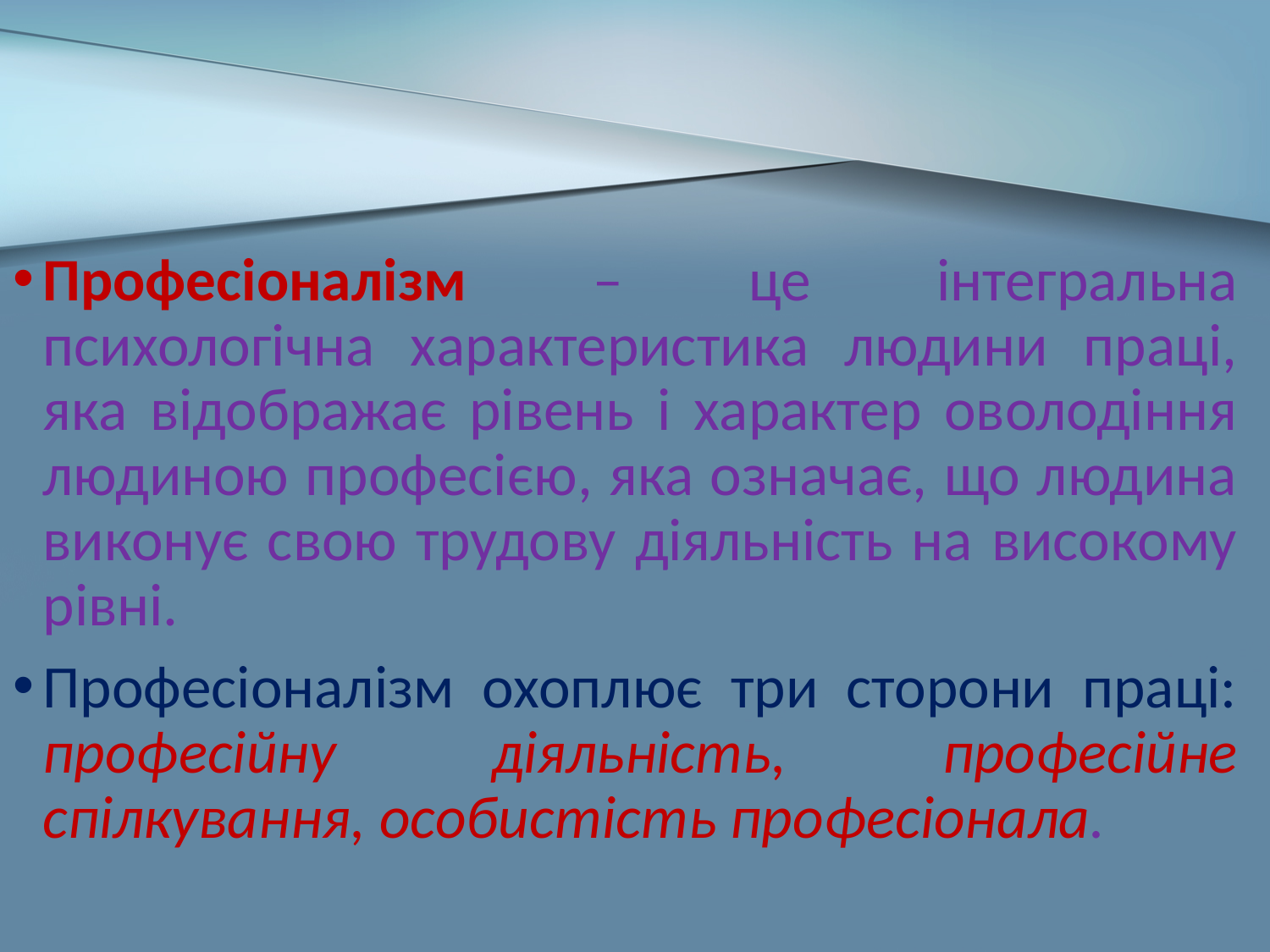

Професіоналізм – це інтегральна психологічна характеристика людини праці, яка відображає рівень і характер оволодіння людиною професією, яка означає, що людина виконує свою трудову діяльність на високому рівні.
Професіоналізм охоплює три сторони праці: професійну діяльність, професійне спілкування, особистість професіонала.